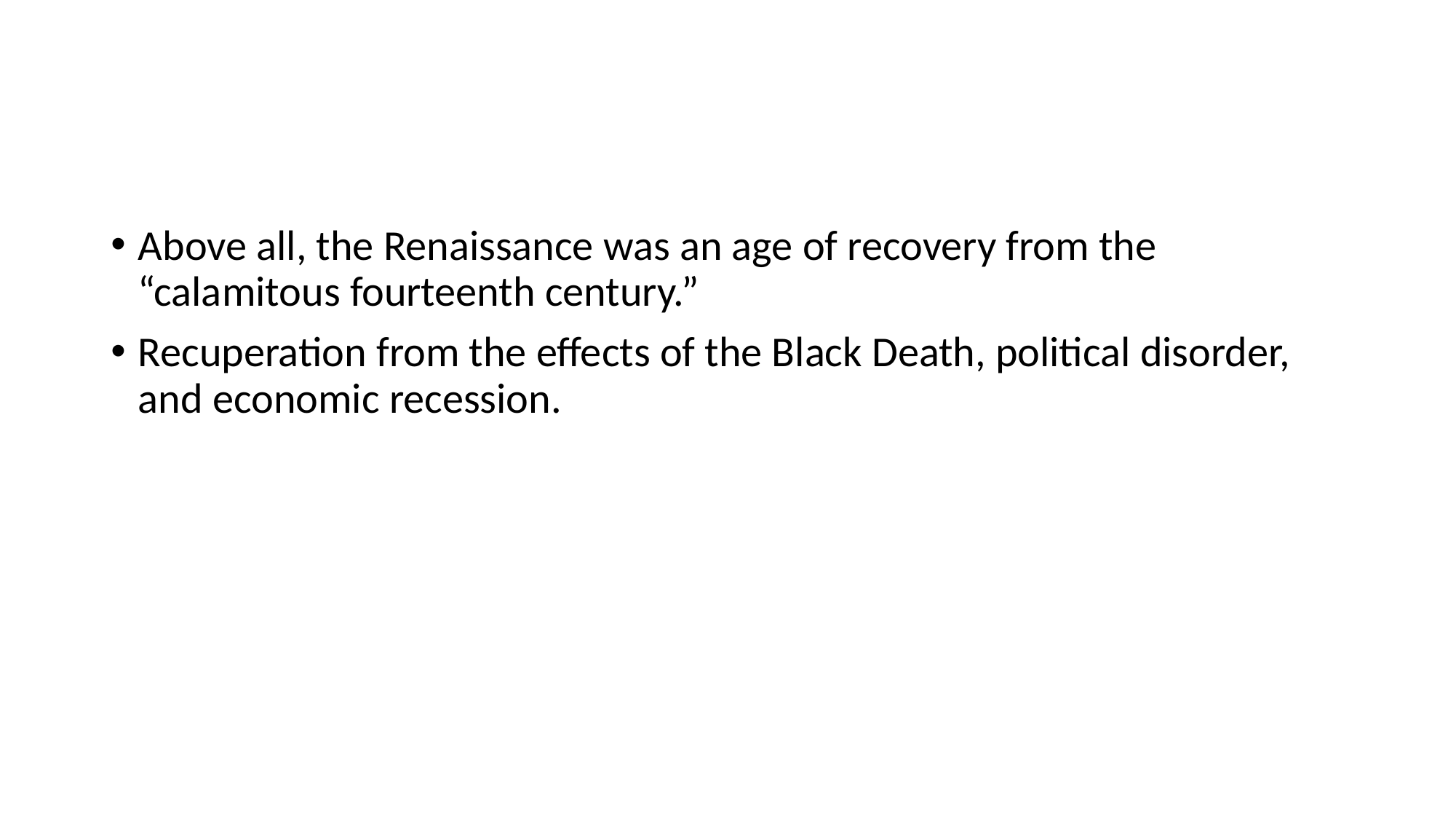

#
Above all, the Renaissance was an age of recovery from the “calamitous fourteenth century.”
Recuperation from the effects of the Black Death, political disorder, and economic recession.